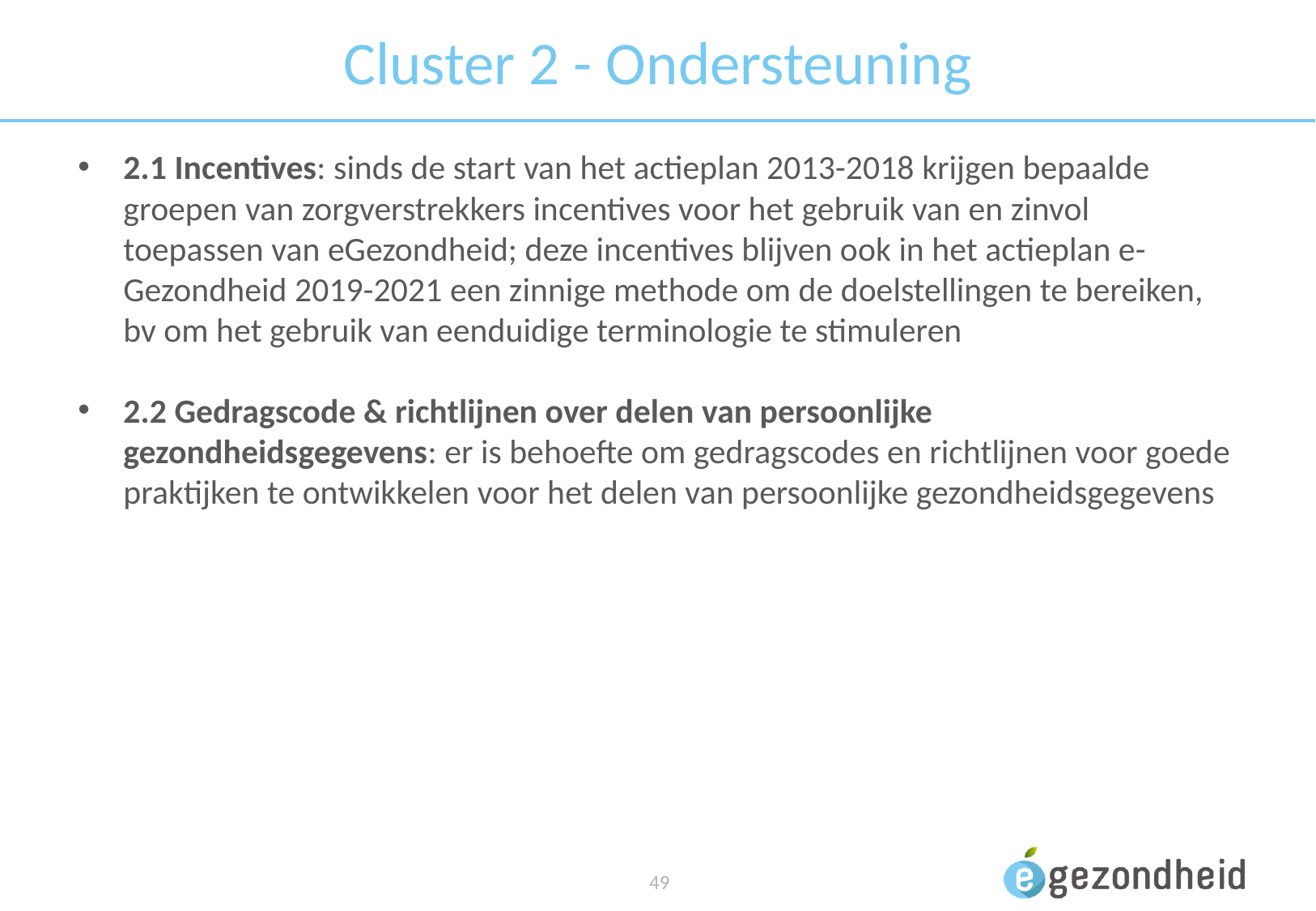

# Cluster 2 - Ondersteuning
2.1 Incentives: sinds de start van het actieplan 2013-2018 krijgen bepaalde groepen van zorgverstrekkers incentives voor het gebruik van en zinvol toepassen van eGezondheid; deze incentives blijven ook in het actieplan e-Gezondheid 2019-2021 een zinnige methode om de doelstellingen te bereiken, bv om het gebruik van eenduidige terminologie te stimuleren

2.2 Gedragscode & richtlijnen over delen van persoonlijke gezondheidsgegevens: er is behoefte om gedragscodes en richtlijnen voor goede praktijken te ontwikkelen voor het delen van persoonlijke gezondheidsgegevens

 49